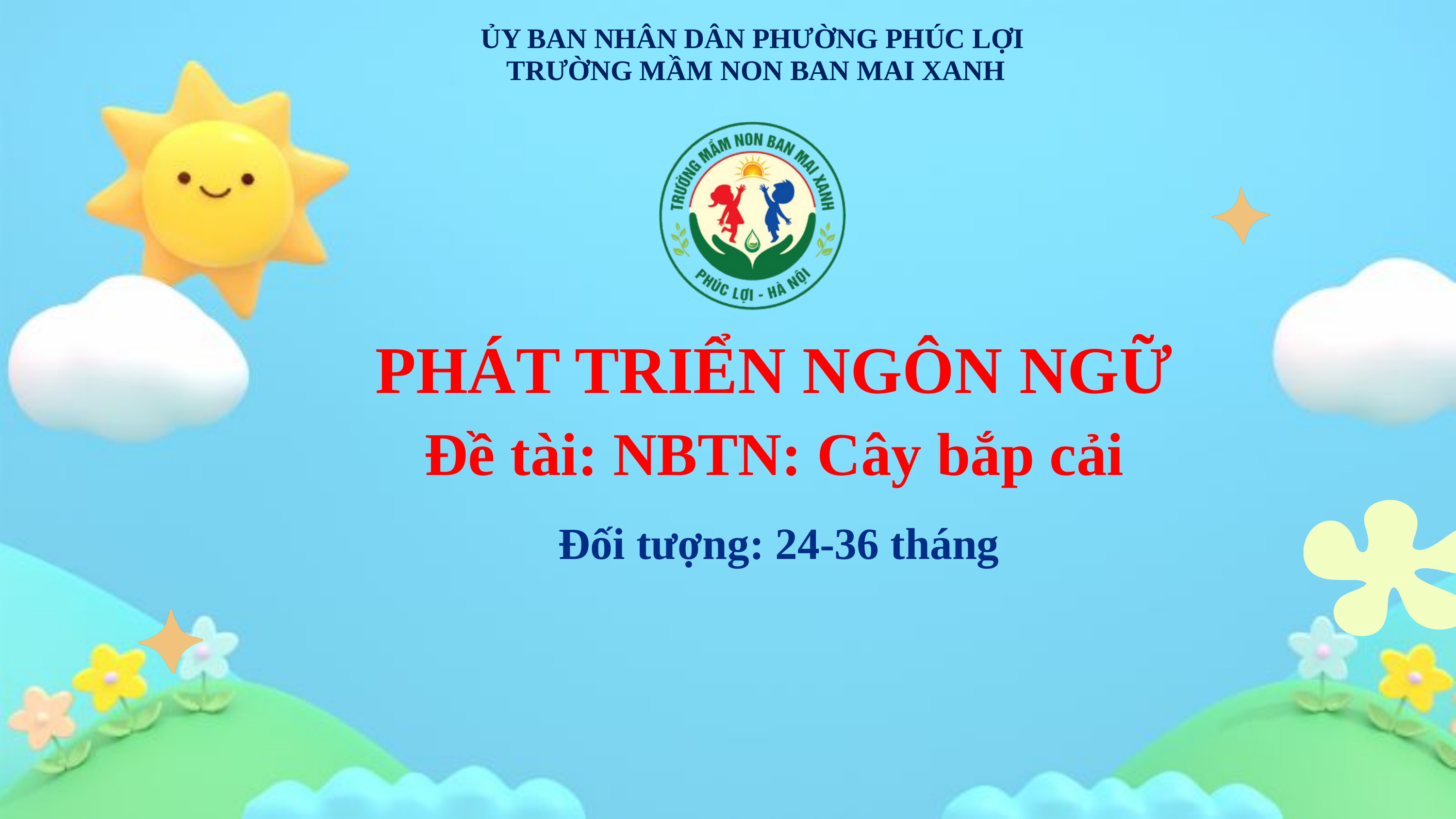

ỦY BAN NHÂN DÂN PHƯỜNG PHÚC LỢI
 TRƯỜNG MẦM NON BAN MAI XANH

PHÁT TRIỂN NGÔN NGỮ

Đề tài: NBTN: Cây bắp cải

 Đối tượng: 24-36 tháng